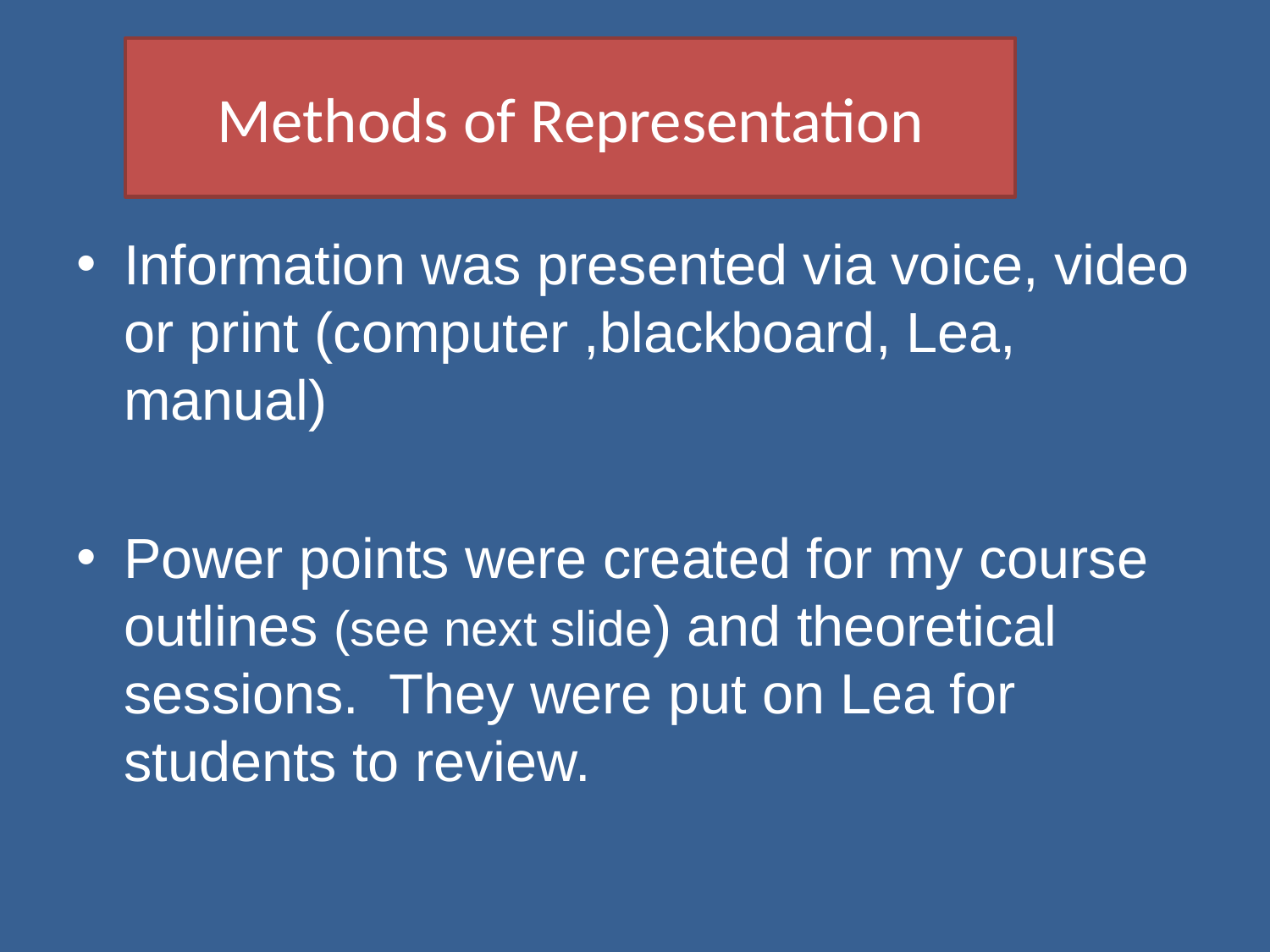

# Methods of Representation
Information was presented via voice, video or print (computer ,blackboard, Lea, manual)

Power points were created for my course outlines (see next slide) and theoretical sessions.  They were put on Lea for students to review.